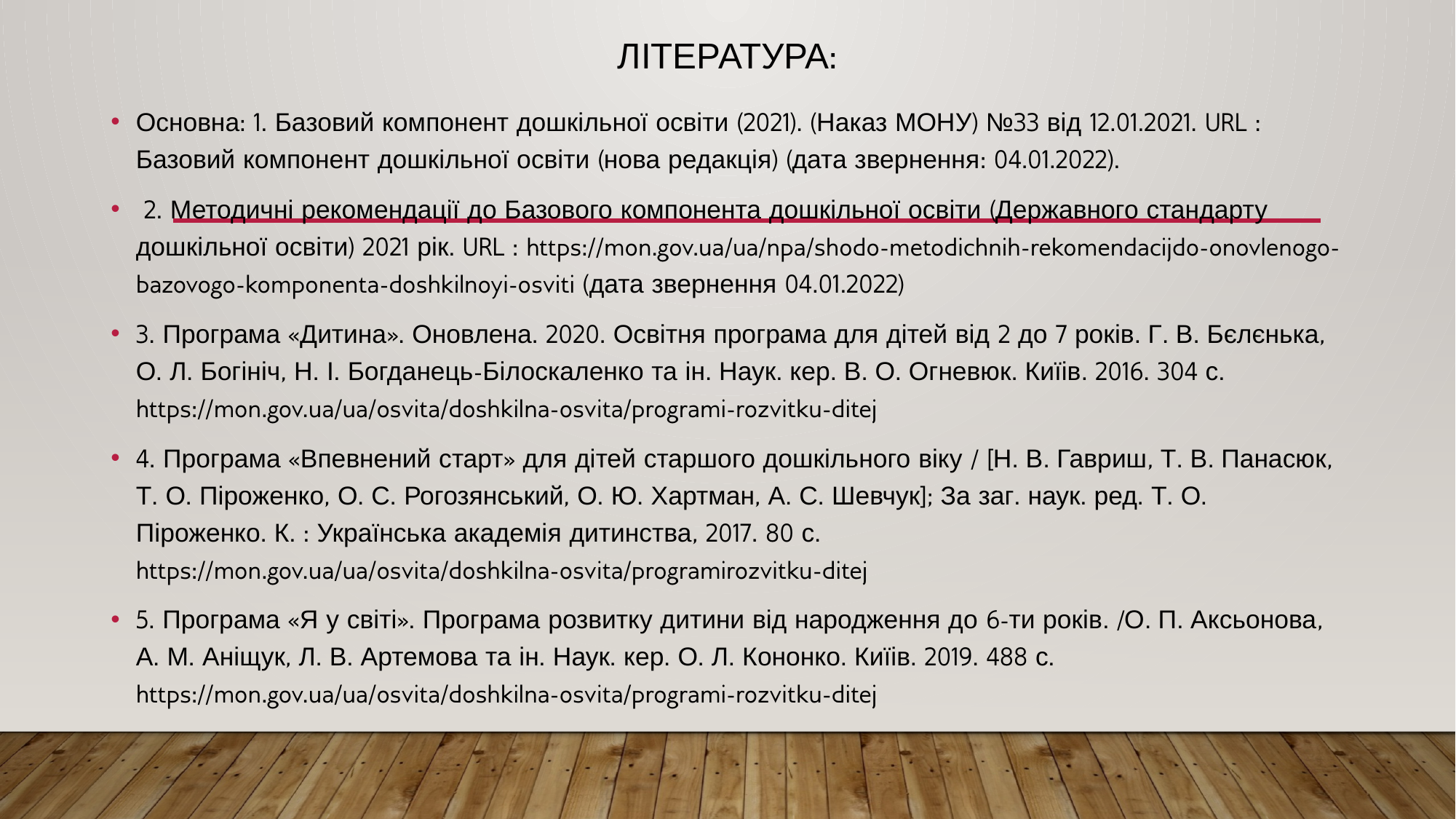

# Література:
Основна: 1. Базовий компонент дошкільної освіти (2021). (Наказ МОНУ) №33 від 12.01.2021. URL : Базовий компонент дошкільної освіти (нова редакція) (дата звернення: 04.01.2022).
 2. Методичні рекомендації до Базового компонента дошкільної освіти (Державного стандарту дошкільної освіти) 2021 рік. URL : https://mon.gov.ua/ua/npa/shodo-metodichnih-rekomendacijdo-onovlenogo-bazovogo-komponenta-doshkilnoyi-osviti (дата звернення 04.01.2022)
3. Програма «Дитина». Оновлена. 2020. Освітня програма для дітей від 2 до 7 років. Г. В. Бєлєнька, О. Л. Богініч, Н. І. Богданець-Білоскаленко та ін. Наук. кер. В. О. Огневюк. Киїів. 2016. 304 с. https://mon.gov.ua/ua/osvita/doshkilna-osvita/programi-rozvitku-ditej
4. Програма «Впевнений старт» для дітей старшого дошкільного віку / [Н. В. Гавриш, Т. В. Панасюк, Т. О. Піроженко, О. С. Рогозянський, О. Ю. Хартман, А. С. Шевчук]; За заг. наук. ред. Т. О. Піроженко. К. : Українська академія дитинства, 2017. 80 с. https://mon.gov.ua/ua/osvita/doshkilna-osvita/programirozvitku-ditej
5. Програма «Я у світі». Програма розвитку дитини від народження до 6-ти років. /О. П. Аксьонова, А. М. Аніщук, Л. В. Артемова та ін. Наук. кер. О. Л. Кононко. Киїів. 2019. 488 с. https://mon.gov.ua/ua/osvita/doshkilna-osvita/programi-rozvitku-ditej